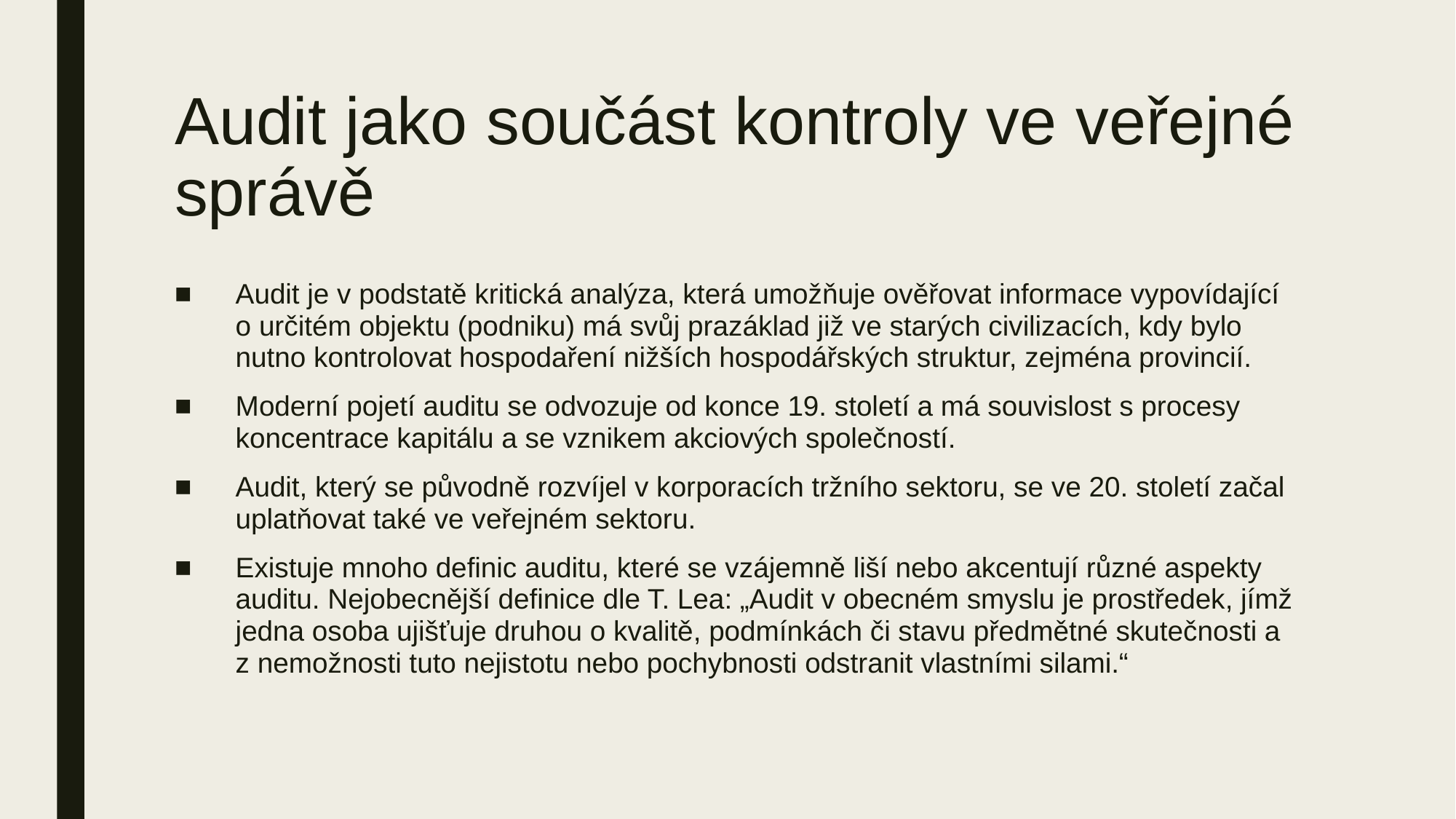

# Audit jako součást kontroly ve veřejné správě
Audit je v podstatě kritická analýza, která umožňuje ověřovat informace vypovídající o určitém objektu (podniku) má svůj prazáklad již ve starých civilizacích, kdy bylo nutno kontrolovat hospodaření nižších hospodářských struktur, zejména provincií.
Moderní pojetí auditu se odvozuje od konce 19. století a má souvislost s procesy koncentrace kapitálu a se vznikem akciových společností.
Audit, který se původně rozvíjel v korporacích tržního sektoru, se ve 20. století začal uplatňovat také ve veřejném sektoru.
Existuje mnoho definic auditu, které se vzájemně liší nebo akcentují různé aspekty auditu. Nejobecnější definice dle T. Lea: „Audit v obecném smyslu je prostředek, jímž jedna osoba ujišťuje druhou o kvalitě, podmínkách či stavu předmětné skutečnosti a z nemožnosti tuto nejistotu nebo pochybnosti odstranit vlastními silami.“